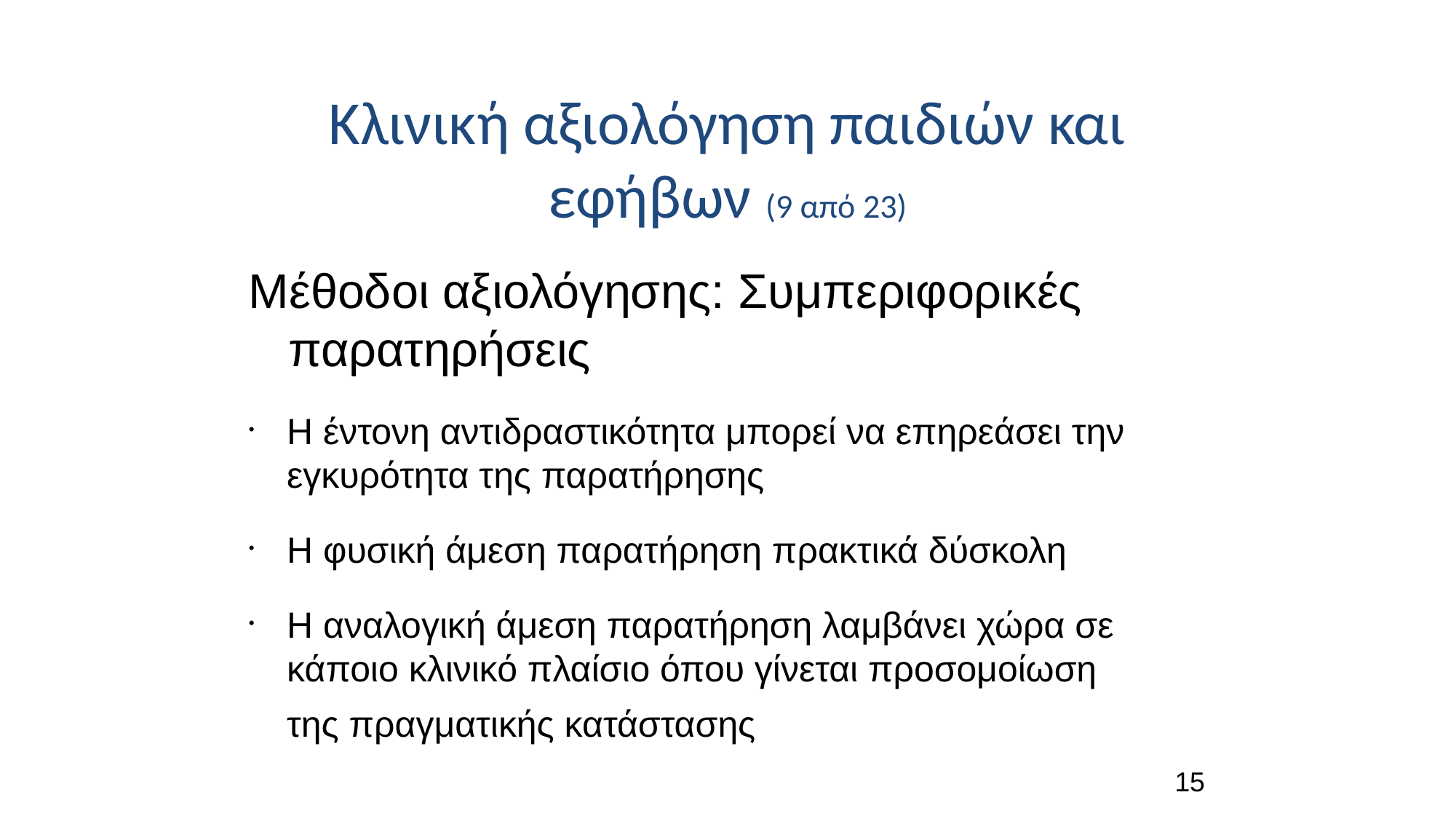

Κλινική αξιολόγηση παιδιών και εφήβων (9 από 23)
Μέθοδοι αξιολόγησης: Συμπεριφορικές παρατηρήσεις
Η έντονη αντιδραστικότητα μπορεί να επηρεάσει την εγκυρότητα της παρατήρησης
Η φυσική άμεση παρατήρηση πρακτικά δύσκολη
Η αναλογική άμεση παρατήρηση λαμβάνει χώρα σε κάποιο κλινικό πλαίσιο όπου γίνεται προσομοίωση      της πραγματικής κατάστασης
15